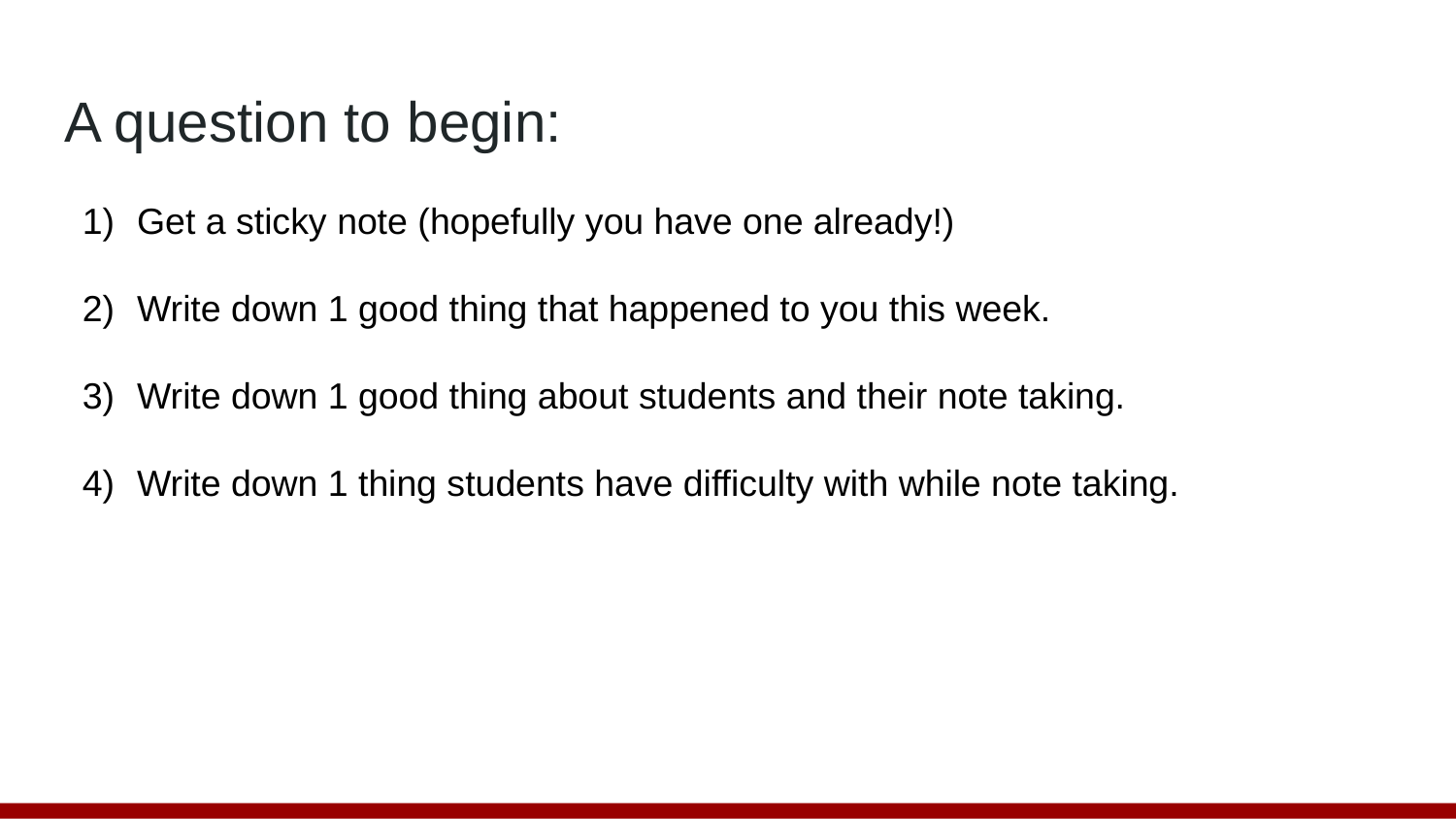

# A question to begin:
Get a sticky note (hopefully you have one already!)

Write down 1 good thing that happened to you this week.

Write down 1 good thing about students and their note taking.

Write down 1 thing students have difficulty with while note taking.